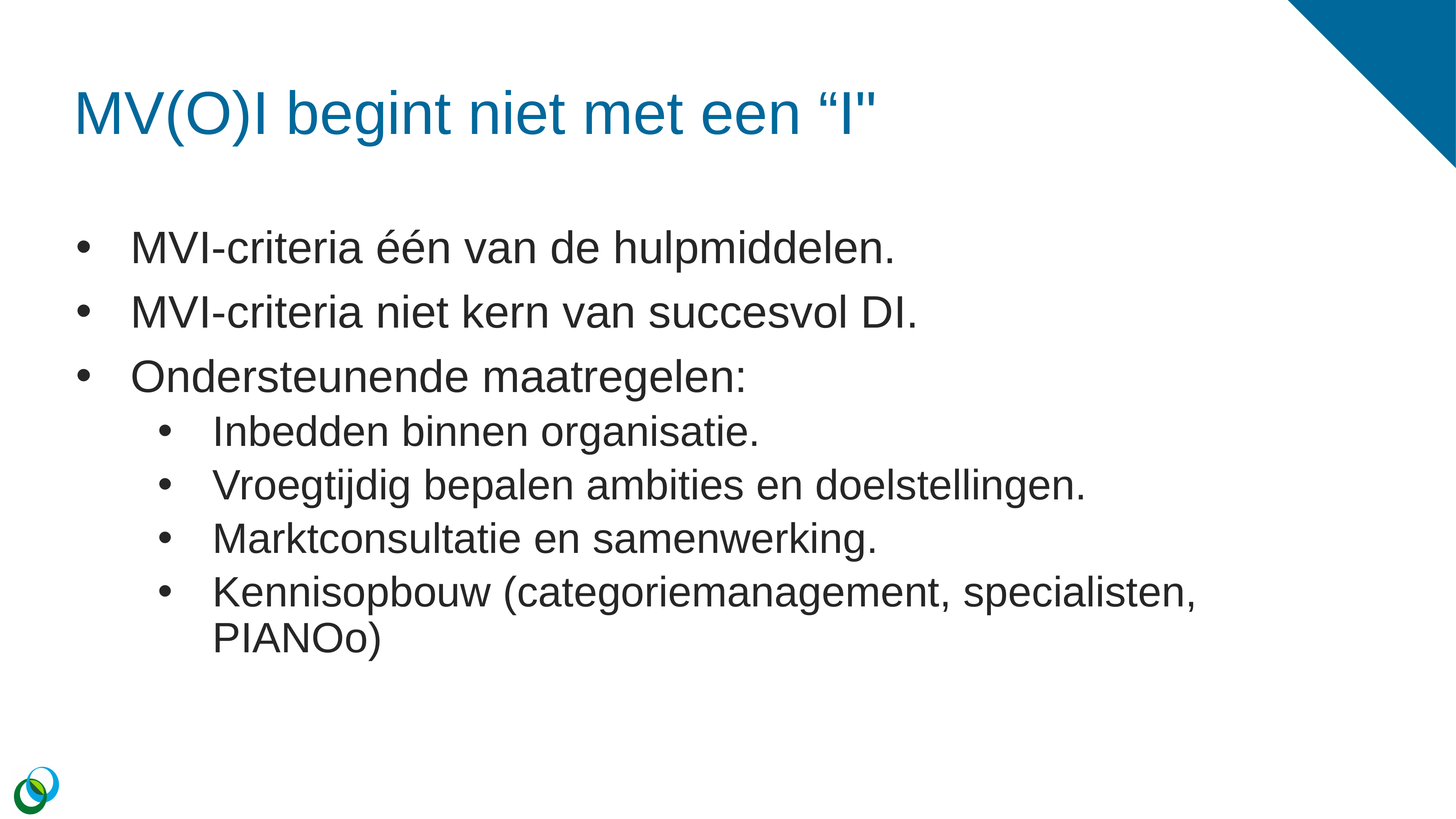

# MV(O)I begint niet met een “I"
MVI-criteria één van de hulpmiddelen.
MVI-criteria niet kern van succesvol DI.
Ondersteunende maatregelen:
Inbedden binnen organisatie.
Vroegtijdig bepalen ambities en doelstellingen.
Marktconsultatie en samenwerking.
Kennisopbouw (categoriemanagement, specialisten, PIANOo)